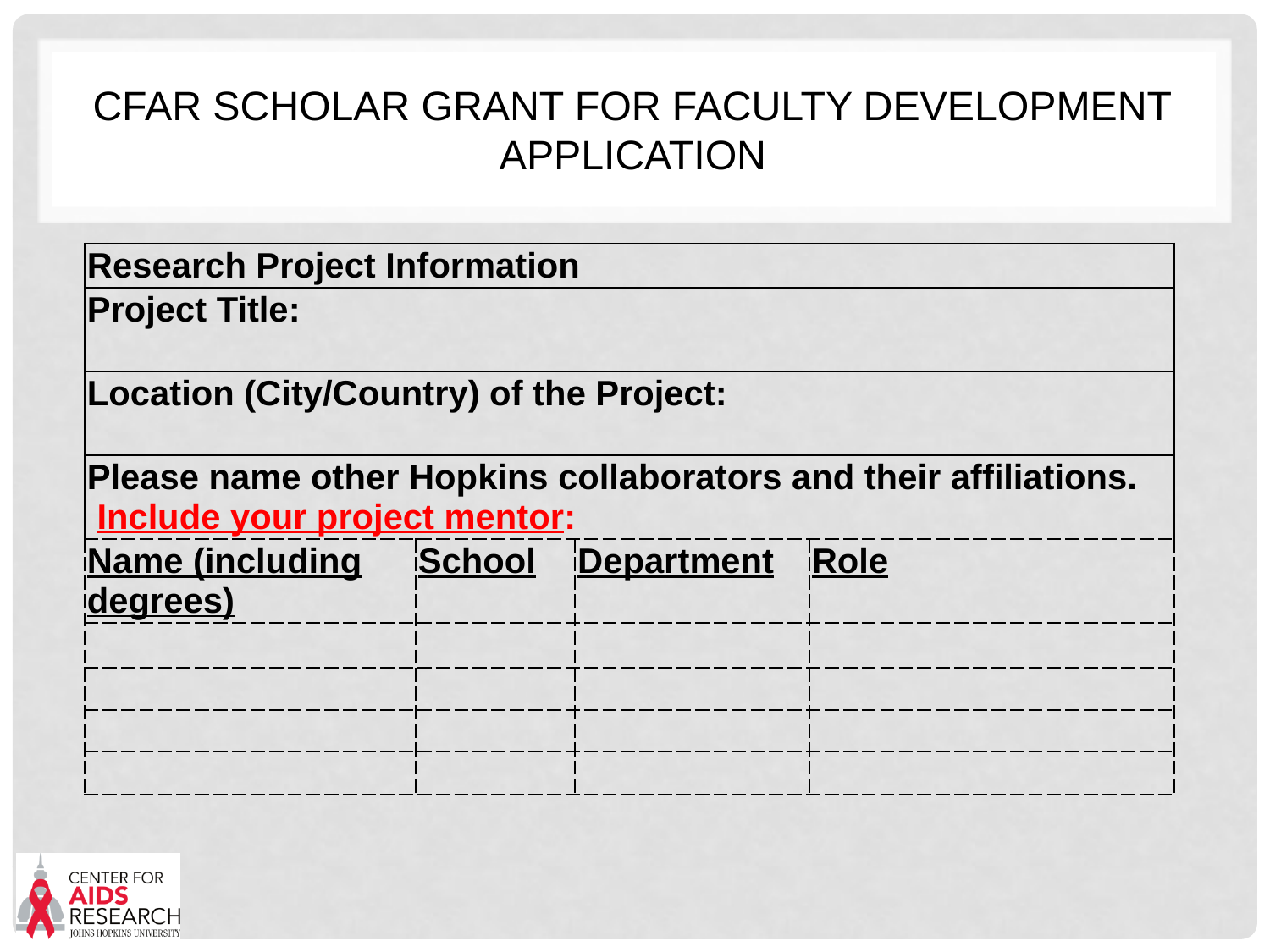

# CFAR Scholar Grant for Faculty Development Application
| Research Project Information |  |  |  |
| --- | --- | --- | --- |
| Project Title: |  |  |  |
| Location (City/Country) of the Project: |  |  |  |
| Please name other Hopkins collaborators and their affiliations. Include your project mentor: |  |  |  |
| Name (including degrees) | School | Department | Role |
|  |  |  |  |
|  |  |  |  |
|  |  |  |  |
|  |  |  |  |